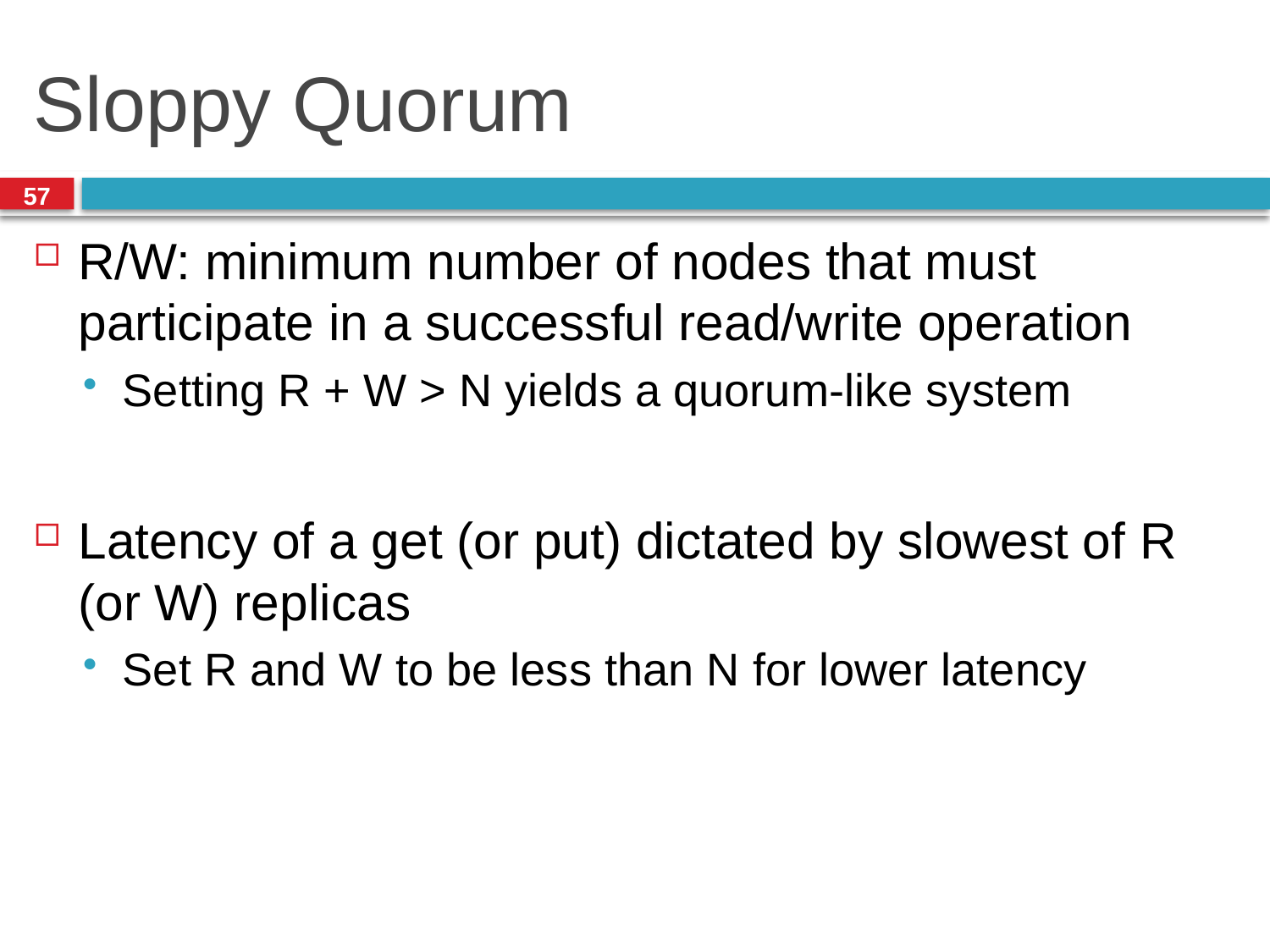

# Sloppy Quorum
57
R/W: minimum number of nodes that must participate in a successful read/write operation
Setting R + W > N yields a quorum-like system

Latency of a get (or put) dictated by slowest of R (or W) replicas
Set R and W to be less than N for lower latency